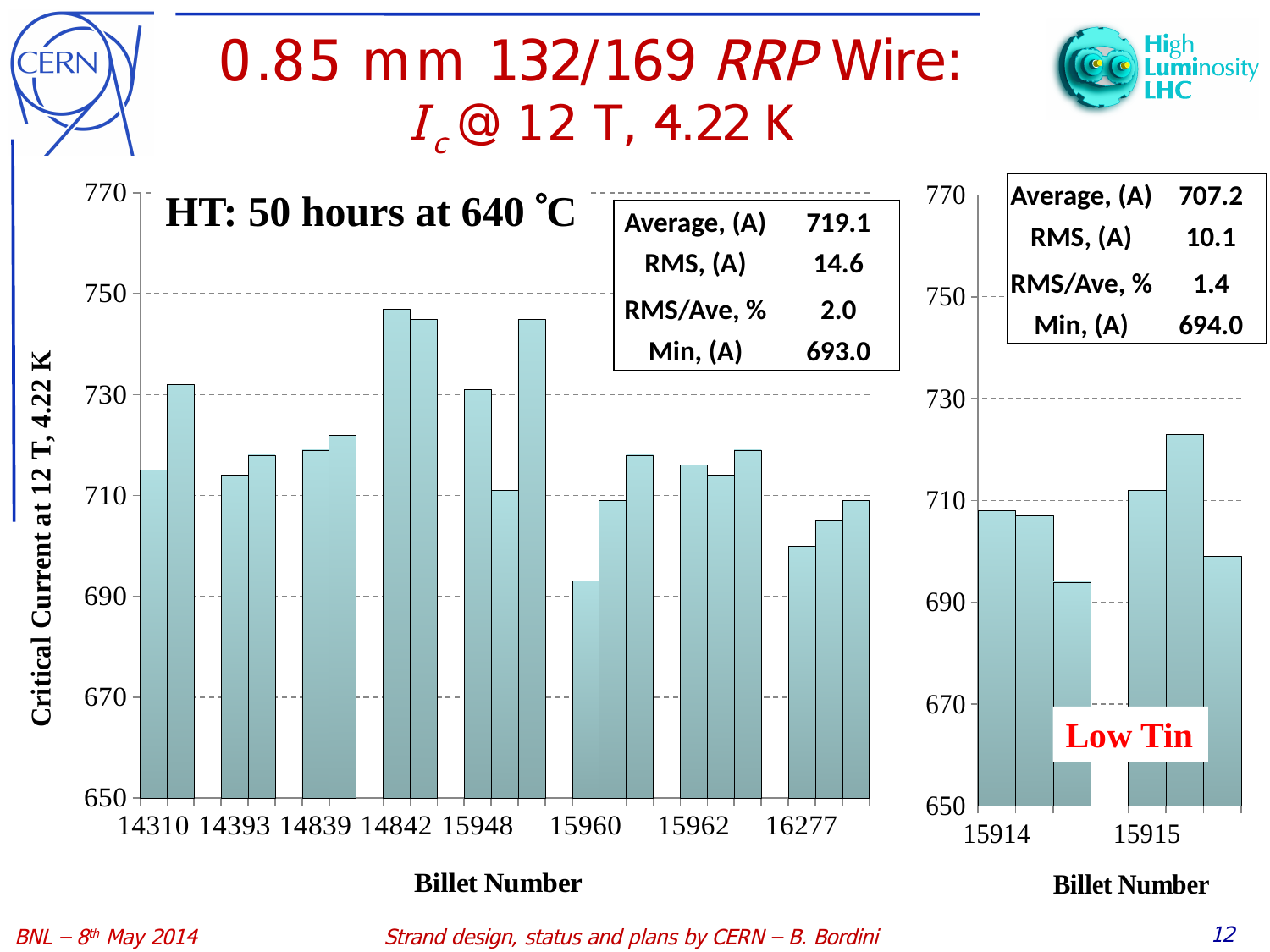

# 0.85 mm 132/169 RRP Wire: Ic @ 12 T, 4.22 K

### Chart

| Category |  |
|---|---|
| 14310.0 | 715.0 |
|  | 732.0 |
|  | None |
| 14393.0 | 714.0 |
|  | 718.0 |
|  | None |
| 14839.0 | 719.0 |
|  | 722.0 |
|  | None |
| 14842.0 | 747.0 |
|  | 745.0 |
|  | None |
| 15948.0 | 731.0 |
|  | 711.0 |
|  | 745.0 |
|  | None |
| 15960.0 | 693.0 |
|  | 709.0 |
|  | 718.0 |
|  | None |
| 15962.0 | 716.0 |
|  | 714.0 |
|  | 719.0 |
|  | None |
| 16277.0 | 700.0 |
|  | 705.0 |
|  | 709.0 |
| Average, (A) | 707.2 |
| --- | --- |
| RMS, (A) | 10.1 |
| RMS/Ave, % | 1.4 |
| Min, (A) | 694.0 |

### Chart

| Category |  |
|---|---|
| 15914.0 | 708.0 |
|  | 707.0 |
|  | 694.0 |
|  | None |
| 15915.0 | 712.0 |
|  | 723.0 |
|  | 699.0 |
HT: 50 hours at 640 °C
| Average, (A) | 719.1 |
| --- | --- |
| RMS, (A) | 14.6 |
| RMS/Ave, % | 2.0 |
| Min, (A) | 693.0 |
Low Tin
12
Strand design, status and plans by CERN – B. Bordini